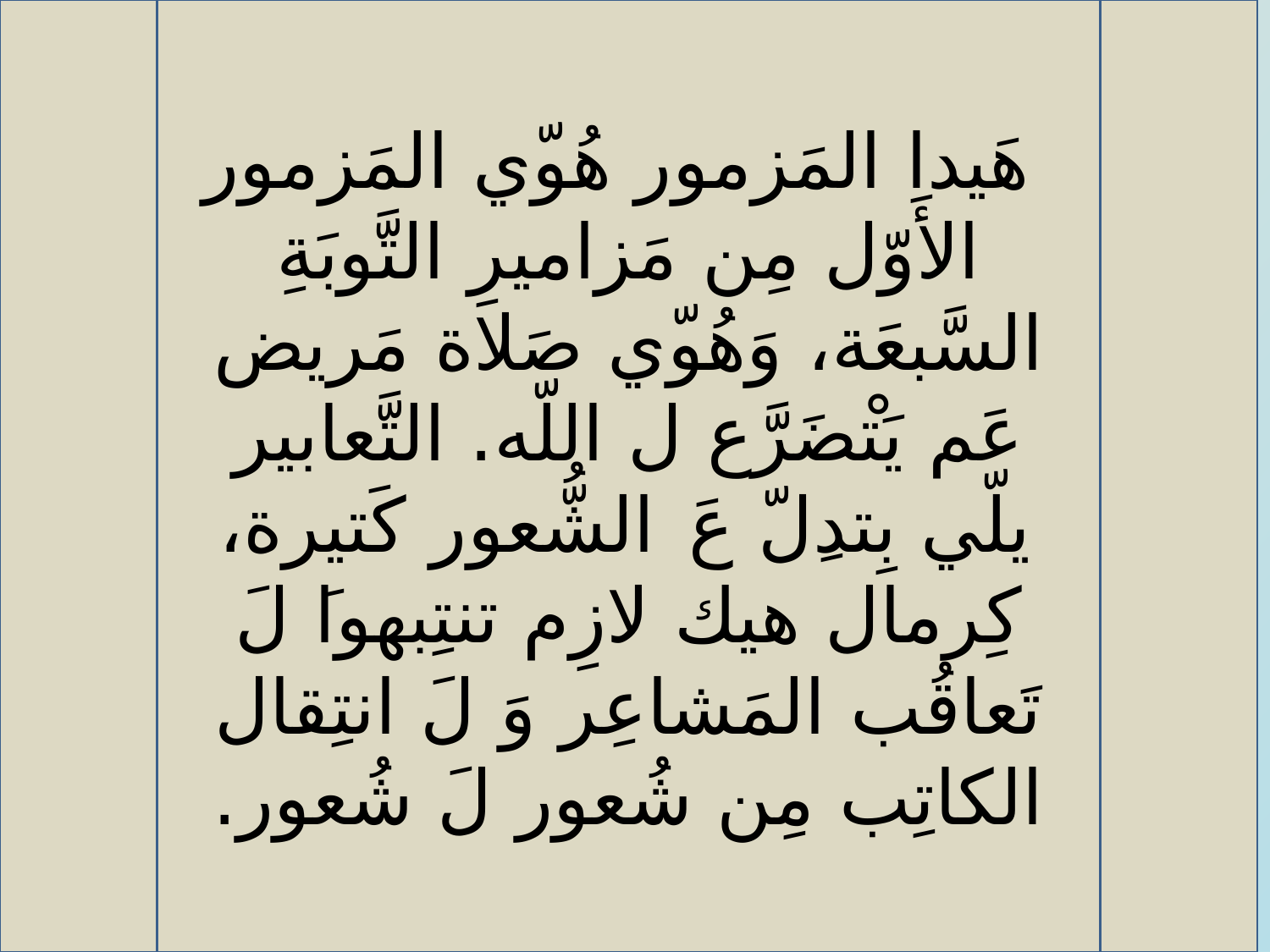

هَيدا المَزمور هُوّي المَزمور الأَوّل مِن مَزاميرِ التَّوبَةِ السَّبعَة، وَهُوّي صَلاة مَريض عَم يَتْضَرَّع ل اللّه. التَّعابير يلّي بِتدِلّ عَ الشُّعور كَتيرة، كِرمال هيك لازِم تنتِبهواَ لَ تَعاقُب المَشاعِر وَ لَ انتِقال الكاتِب مِن شُعور لَ شُعور.